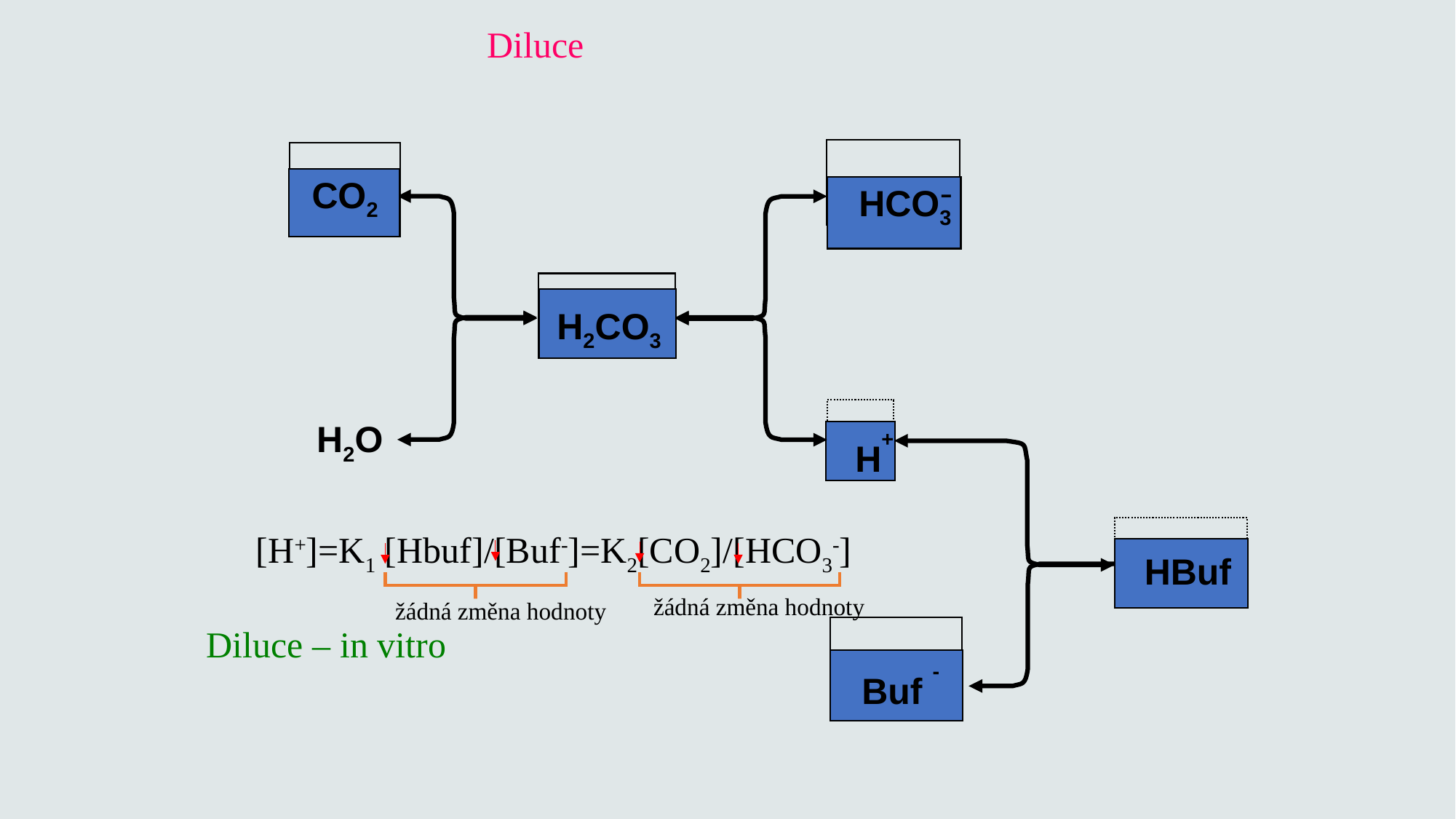

Diluce

-
CO2

HCO3

H2CO3

H2O
H+

[H+]=K1 [Hbuf]/[Buf-]=K2[CO2]/[HCO3-]

HBuf

žádná změna hodnoty
žádná změna hodnoty
Diluce – in vitro

Buf -